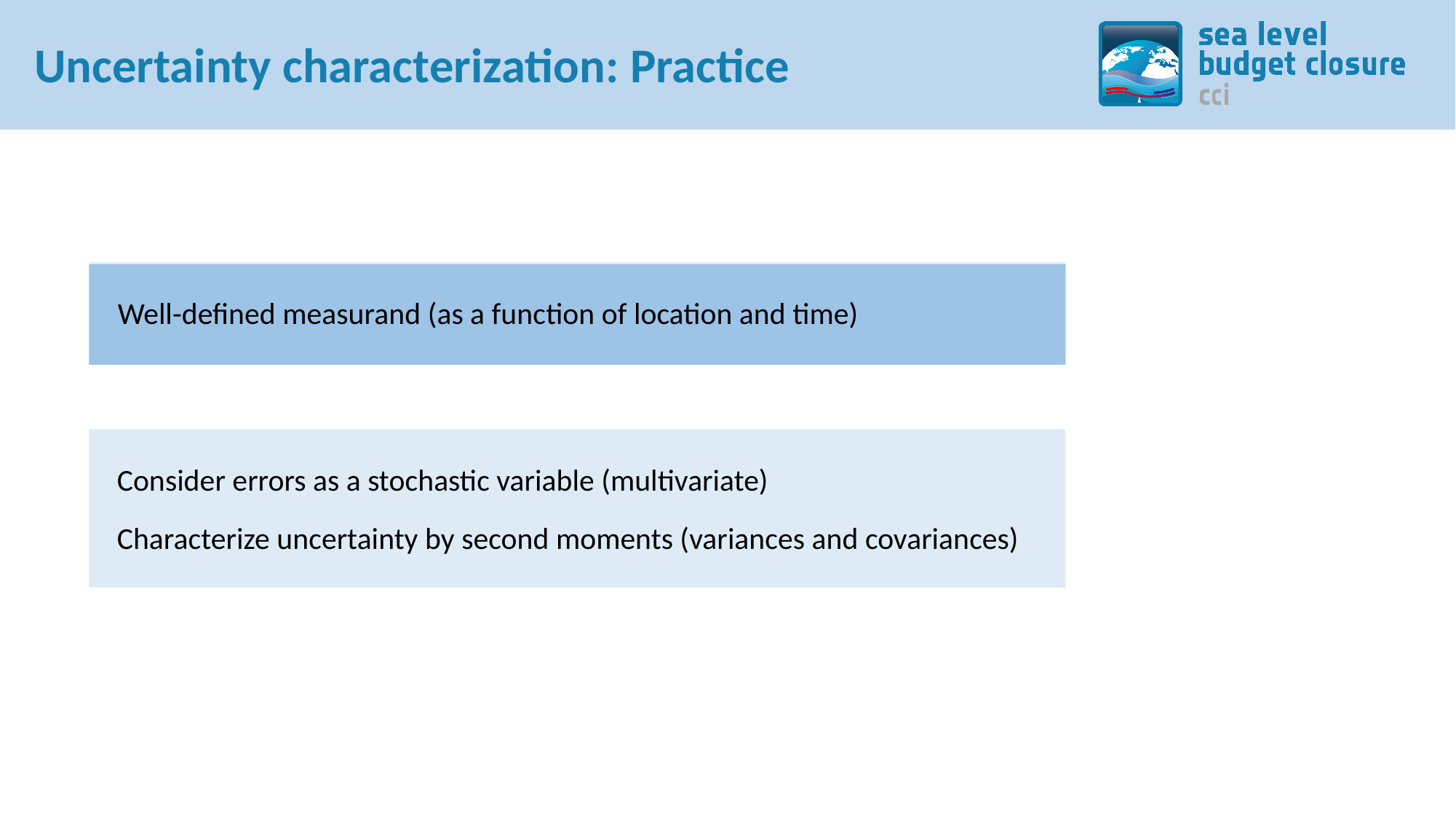

# Uncertainty characterization: Theory
Practice

Well-defined measurand (as a function of location and time)

Consider errors as a stochastic variable (multivariate)

Characterize uncertainty by second moments (variances and covariances)